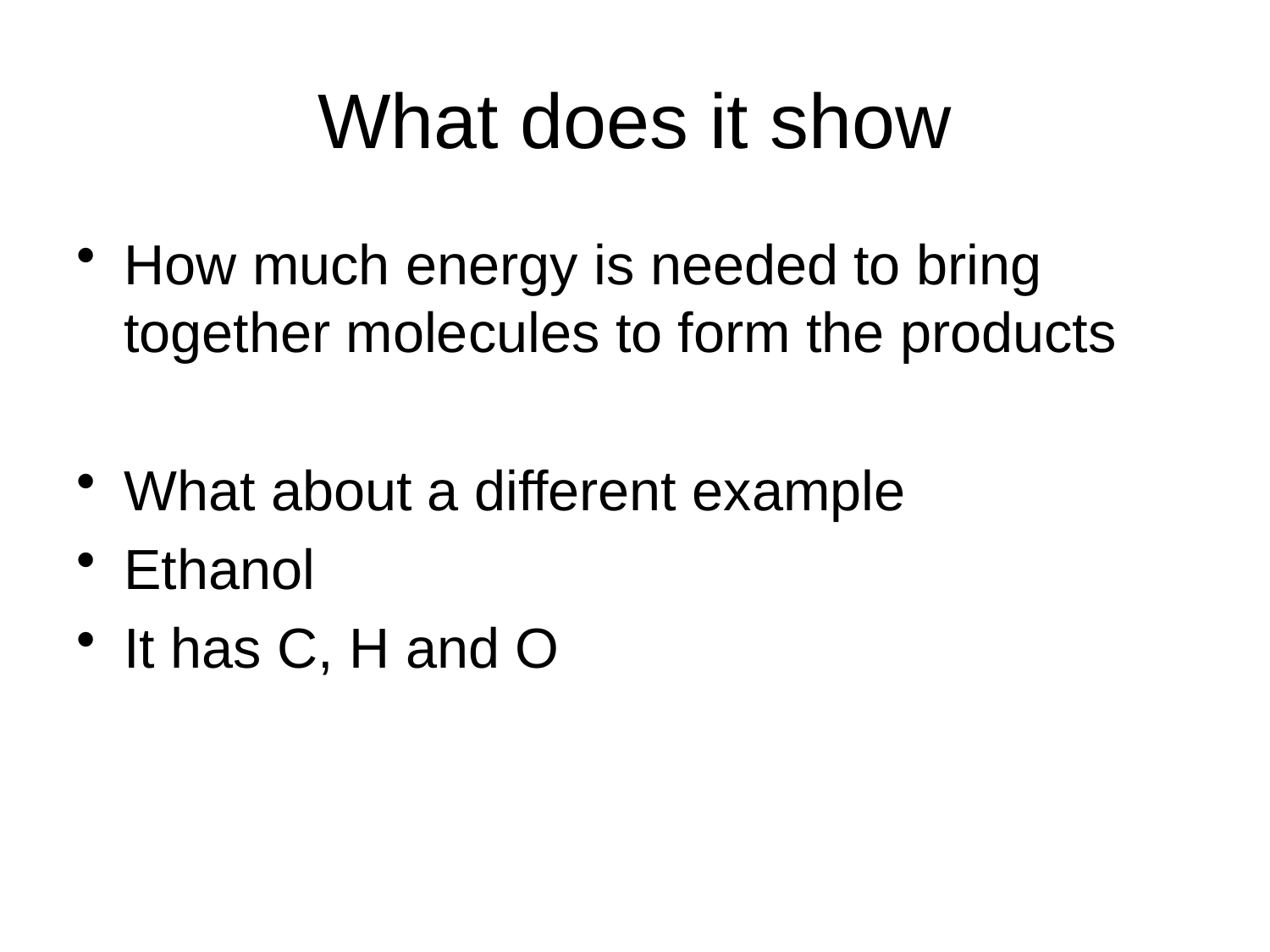

# What does it show
How much energy is needed to bring together molecules to form the products

What about a different example
Ethanol
It has C, H and O